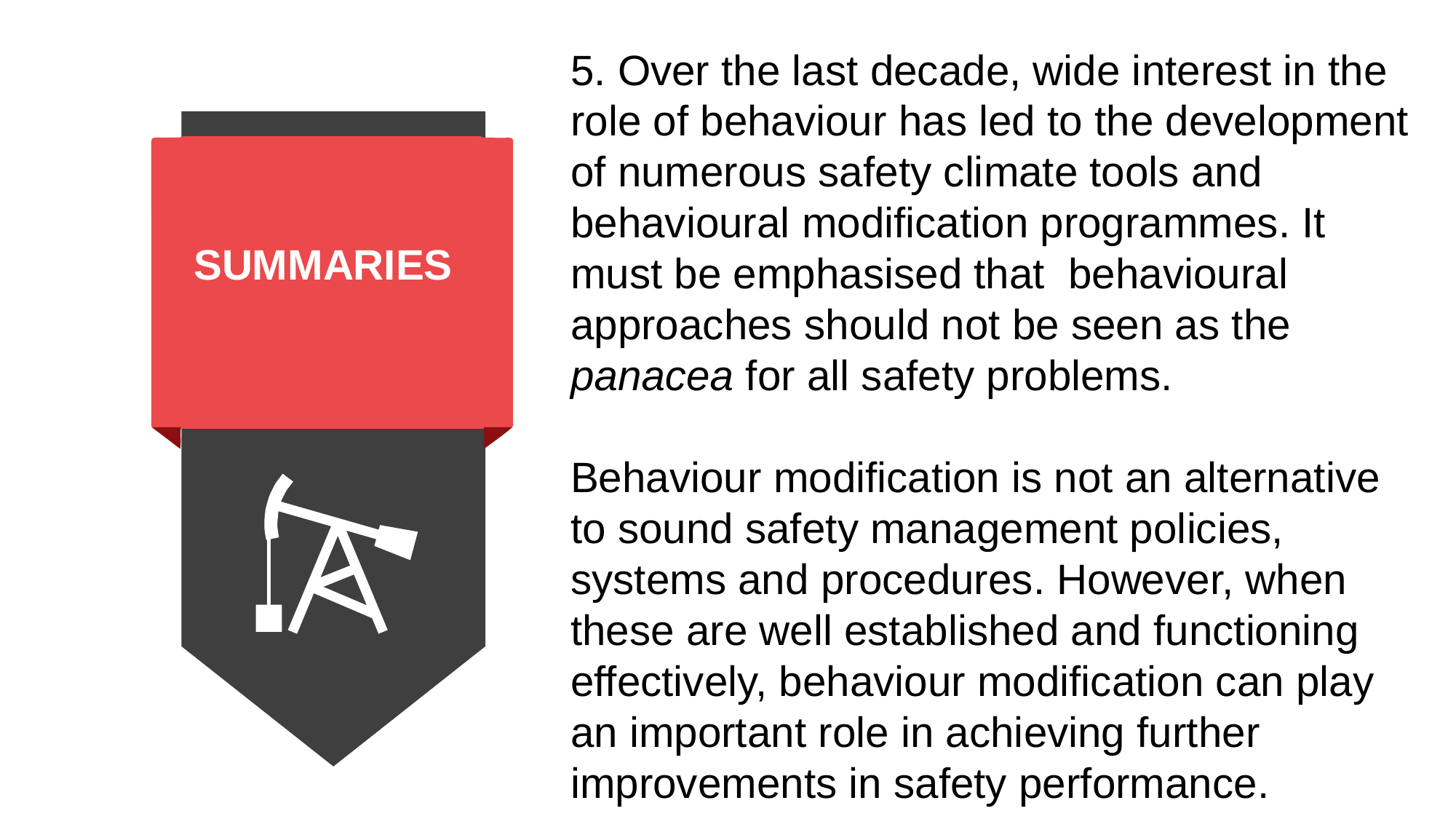

5. Over the last decade, wide interest in the role of behaviour has led to the development of numerous safety climate tools and behavioural modification programmes. It must be emphasised that  behavioural approaches should not be seen as the panacea for all safety problems.

Behaviour modification is not an alternative to sound safety management policies, systems and procedures. However, when these are well established and functioning effectively, behaviour modification can play an important role in achieving further improvements in safety performance.

SUMMARIES